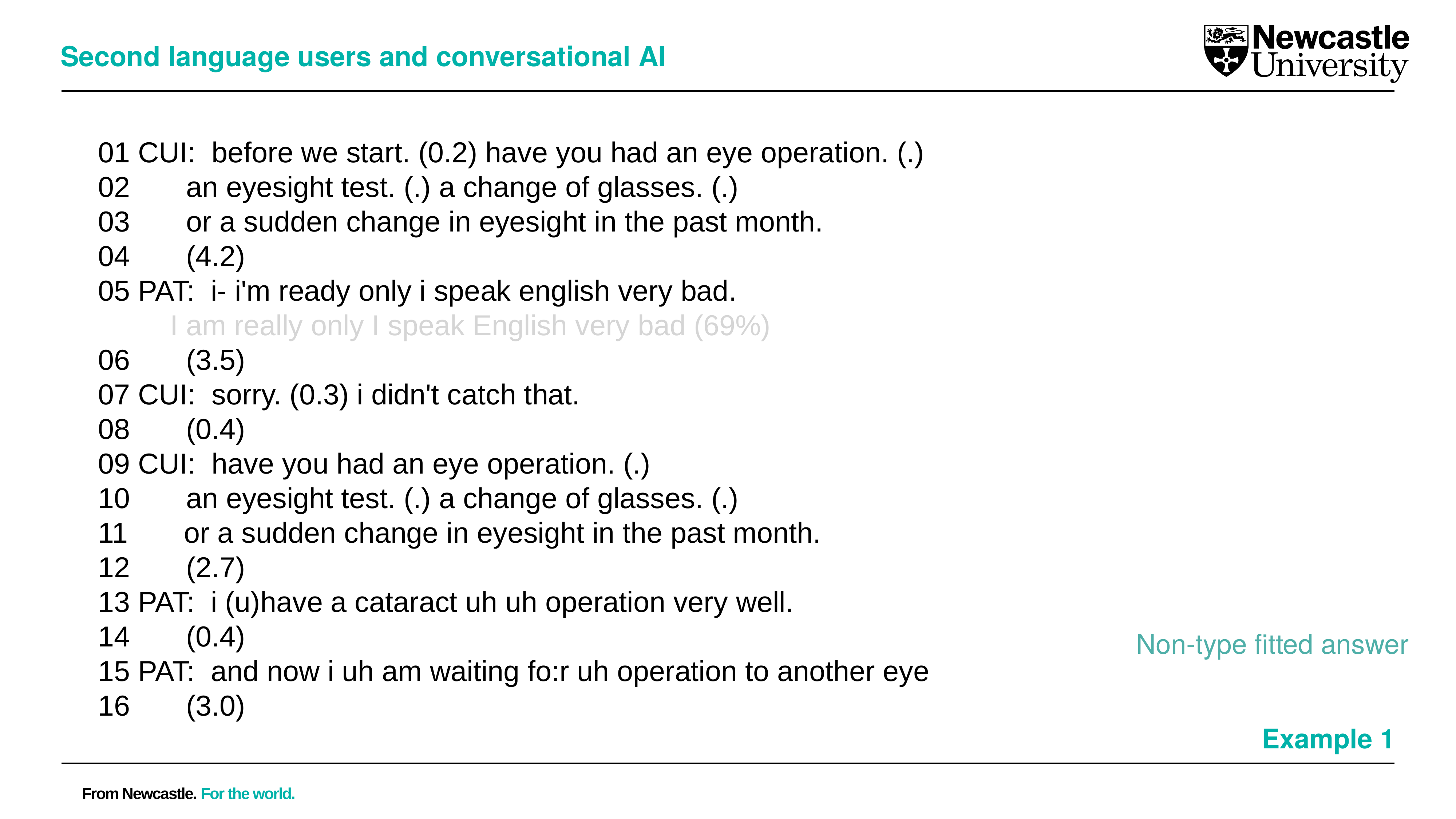

Second language users and conversational AI

01 CUI:  before we start. (0.2) have you had an eye operation. (.)
02       an eyesight test. (.) a change of glasses. (.)
03       or a sudden change in eyesight in the past month.
04       (4.2)
05 PAT:  i- i'm ready only i speak english very bad.
         I am really only I speak English very bad (69%)
06       (3.5)
07 CUI:  sorry. (0.3) i didn't catch that.
08       (0.4)
09 CUI:  have you had an eye operation. (.)
10       an eyesight test. (.) a change of glasses. (.)
11       or a sudden change in eyesight in the past month.
12       (2.7)
13 PAT:  i (u)have a cataract uh uh operation very well.
14       (0.4)
15 PAT:  and now i uh am waiting fo:r uh operation to another eye
16       (3.0)
Non-type fitted answer
Example 1
84